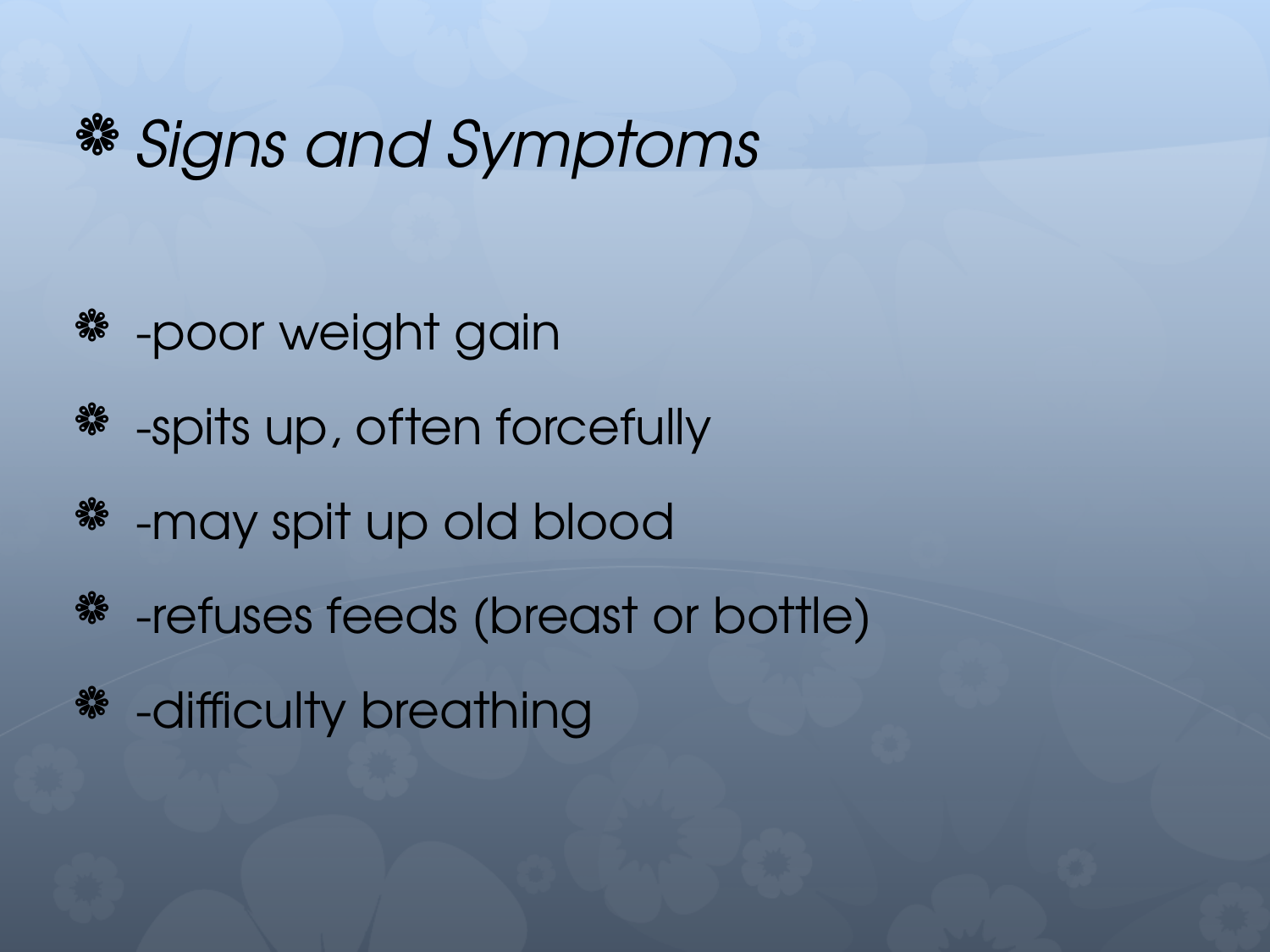

Signs and Symptoms

-poor weight gain
-spits up, often forcefully
-may spit up old blood
-refuses feeds (breast or bottle)
-difficulty breathing